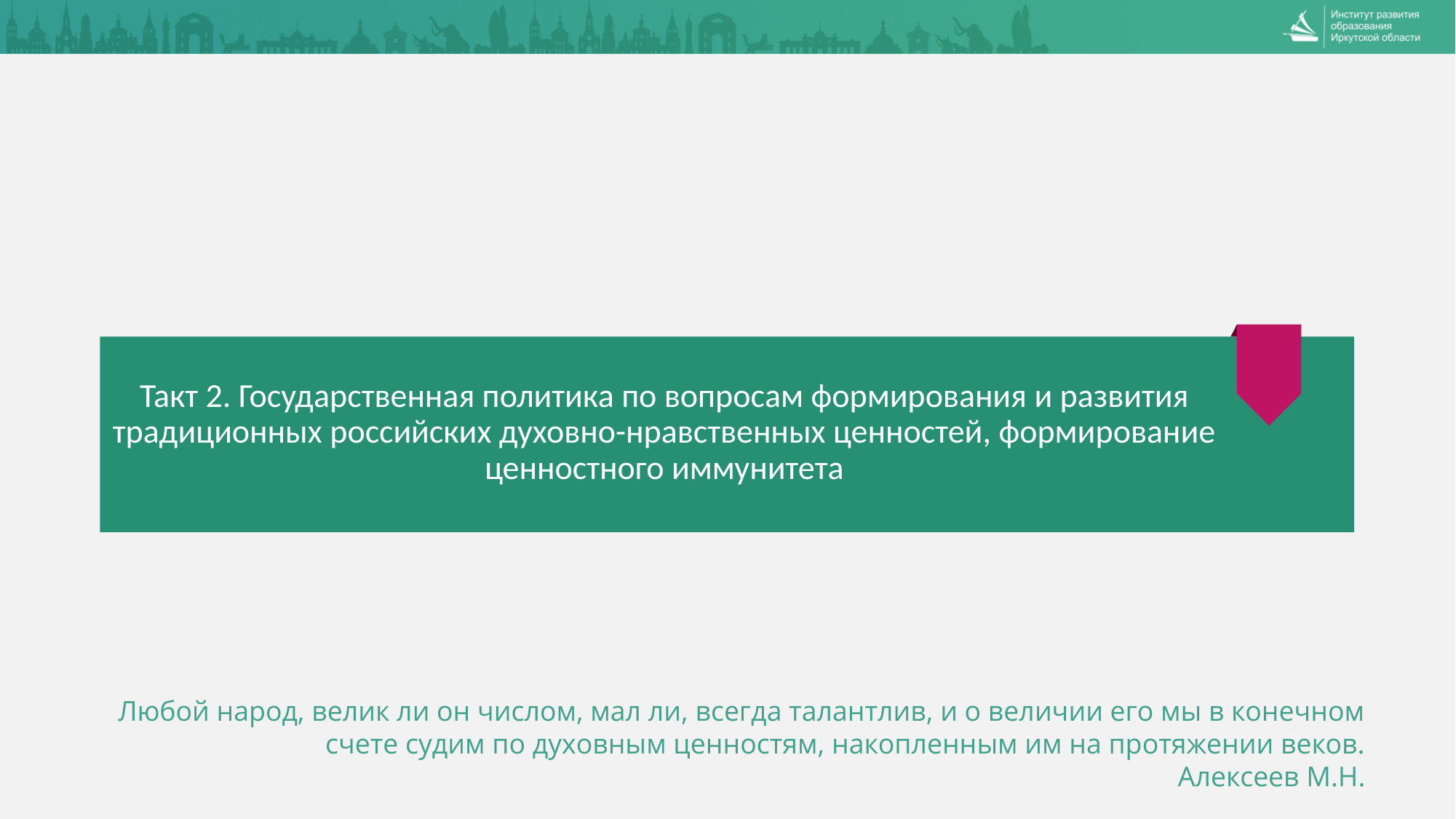

# Такт 2. Государственная политика по вопросам формирования и развития традиционных российских духовно-нравственных ценностей, формирование ценностного иммунитета
Любой народ, велик ли он числом, мал ли, всегда талантлив, и о величии его мы в конечном счете судим по духовным ценностям, накопленным им на протяжении веков.
Алексеев М.Н.